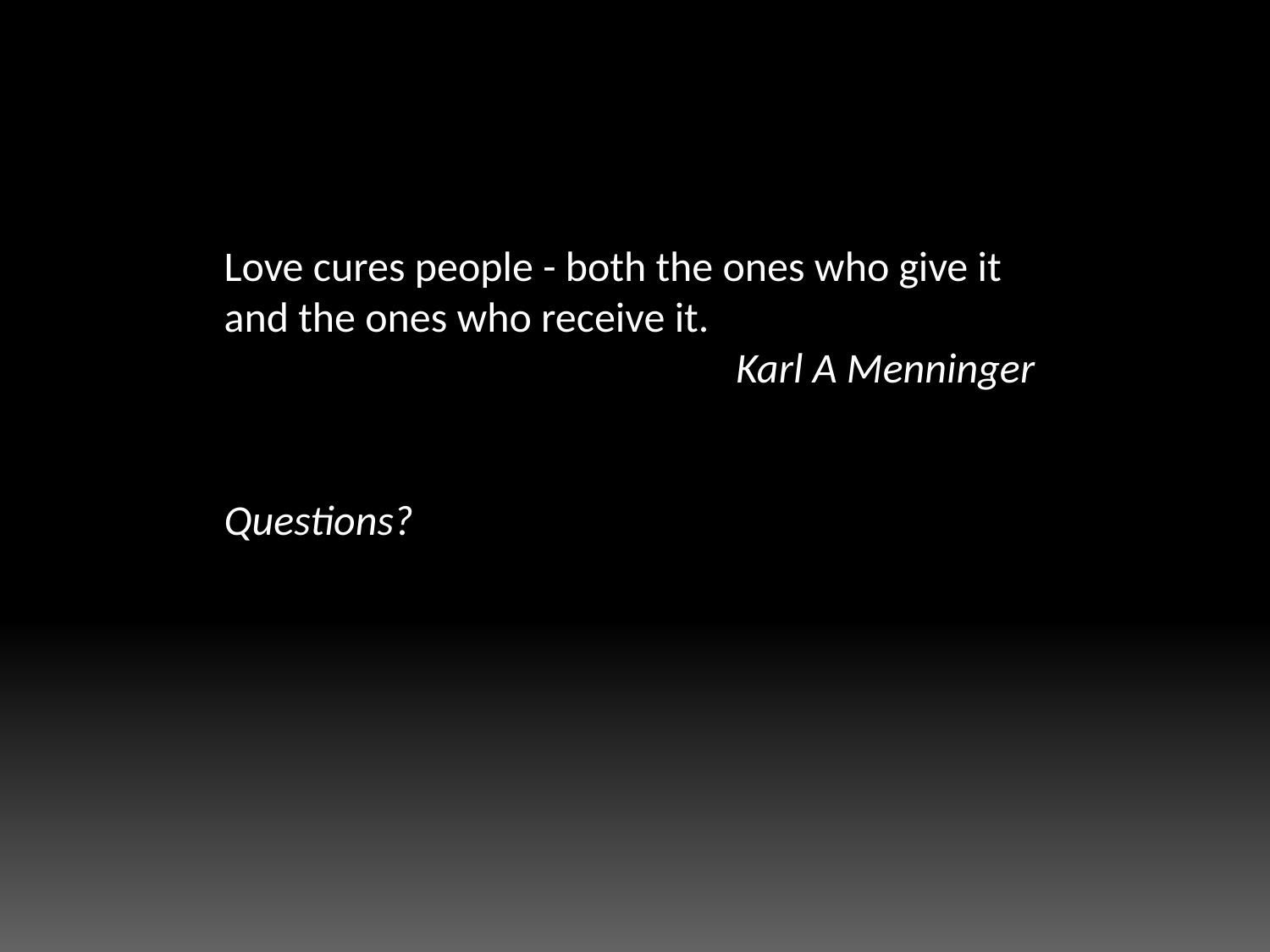

Love cures people - both the ones who give it and the ones who receive it.
Karl A Menninger

Questions?